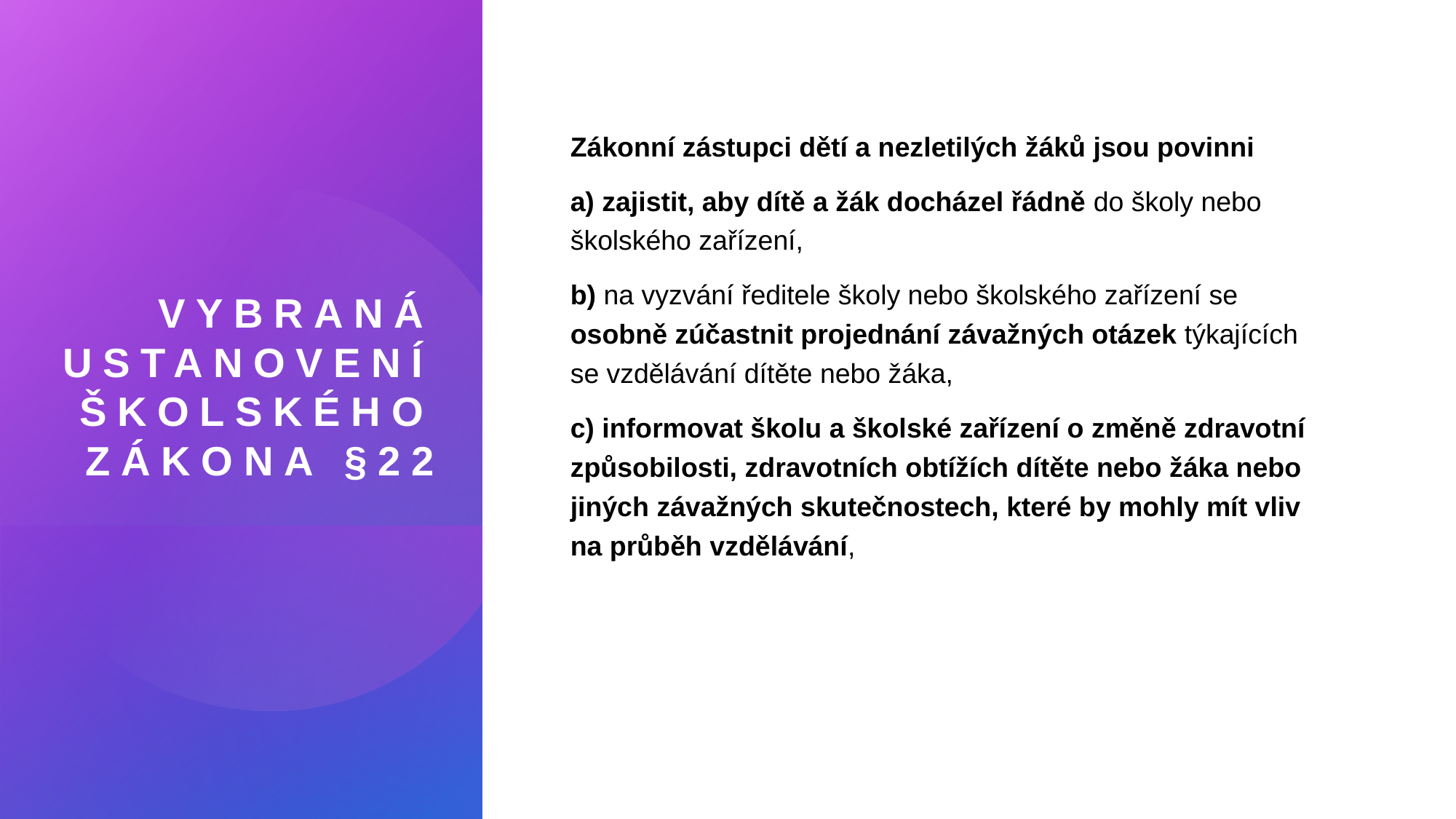

# Vybraná ustanovení školského Zákona §22
Zákonní zástupci dětí a nezletilých žáků jsou povinni
a) zajistit, aby dítě a žák docházel řádně do školy nebo školského zařízení,
b) na vyzvání ředitele školy nebo školského zařízení se osobně zúčastnit projednání závažných otázek týkajících se vzdělávání dítěte nebo žáka,
c) informovat školu a školské zařízení o změně zdravotní způsobilosti, zdravotních obtížích dítěte nebo žáka nebo jiných závažných skutečnostech, které by mohly mít vliv na průběh vzdělávání,